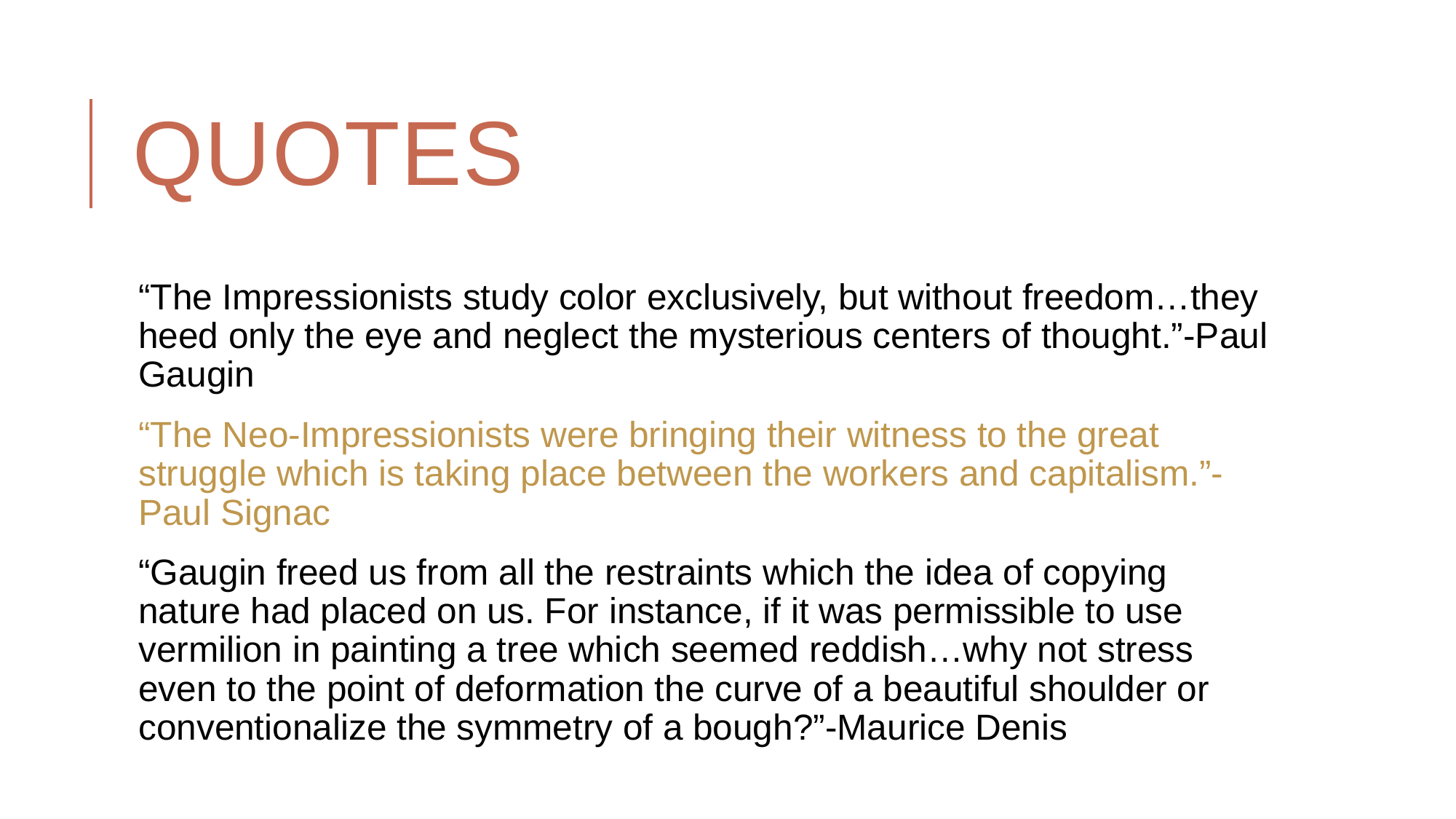

# Quotes
“The Impressionists study color exclusively, but without freedom…they heed only the eye and neglect the mysterious centers of thought.”-Paul Gaugin
“The Neo-Impressionists were bringing their witness to the great struggle which is taking place between the workers and capitalism.”-Paul Signac
“Gaugin freed us from all the restraints which the idea of copying nature had placed on us. For instance, if it was permissible to use vermilion in painting a tree which seemed reddish…why not stress even to the point of deformation the curve of a beautiful shoulder or conventionalize the symmetry of a bough?”-Maurice Denis